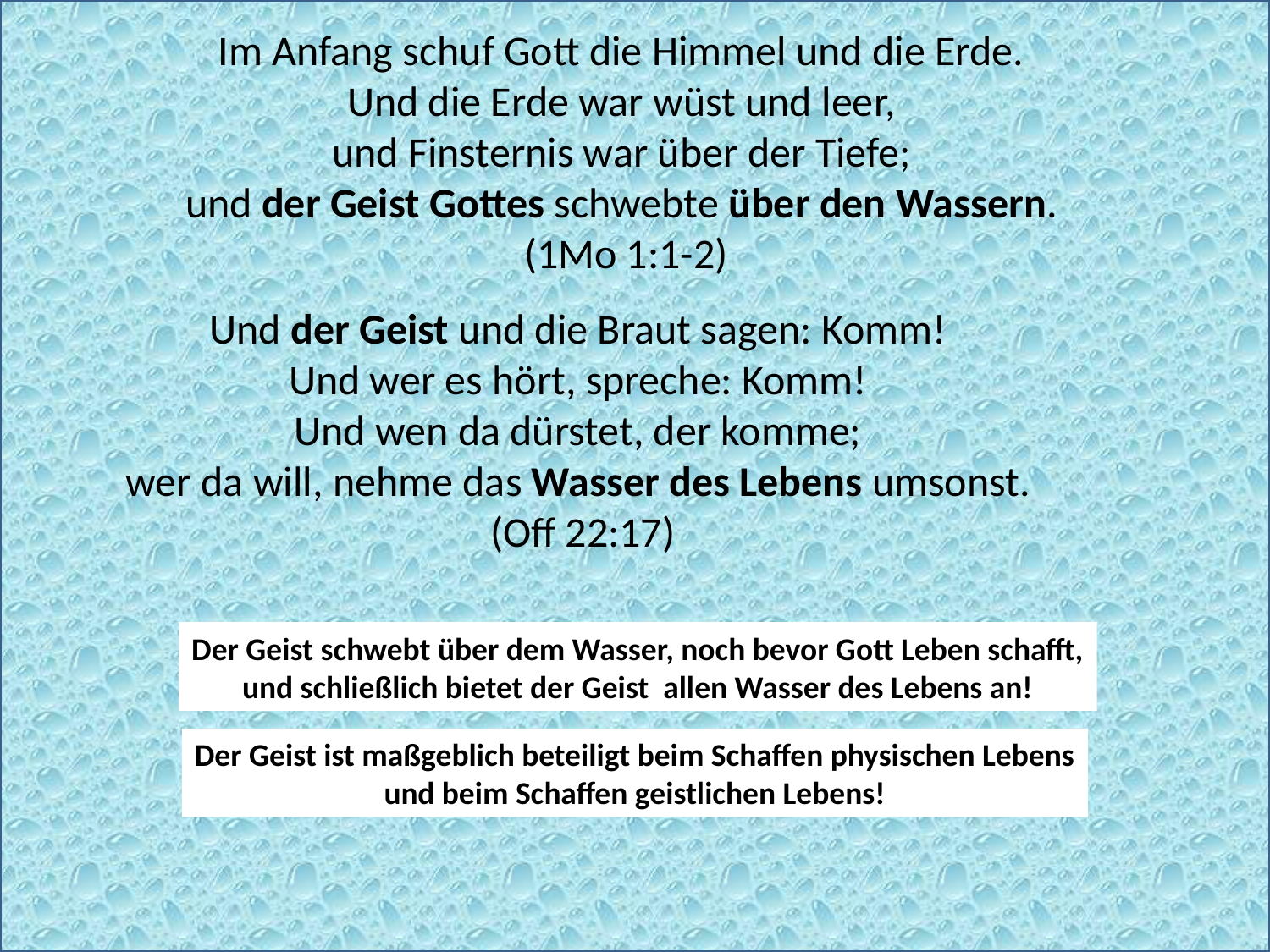

Im Anfang schuf Gott die Himmel und die Erde.
Und die Erde war wüst und leer,
und Finsternis war über der Tiefe;
und der Geist Gottes schwebte über den Wassern.
(1Mo 1:1-2)

Und der Geist und die Braut sagen: Komm!
Und wer es hört, spreche: Komm!
Und wen da dürstet, der komme;
wer da will, nehme das Wasser des Lebens umsonst.
(Off 22:17)

#

Der Geist schwebt über dem Wasser, noch bevor Gott Leben schafft,
und schließlich bietet der Geist  allen Wasser des Lebens an!
Der Geist ist maßgeblich beteiligt beim Schaffen physischen Lebens
und beim Schaffen geistlichen Lebens!